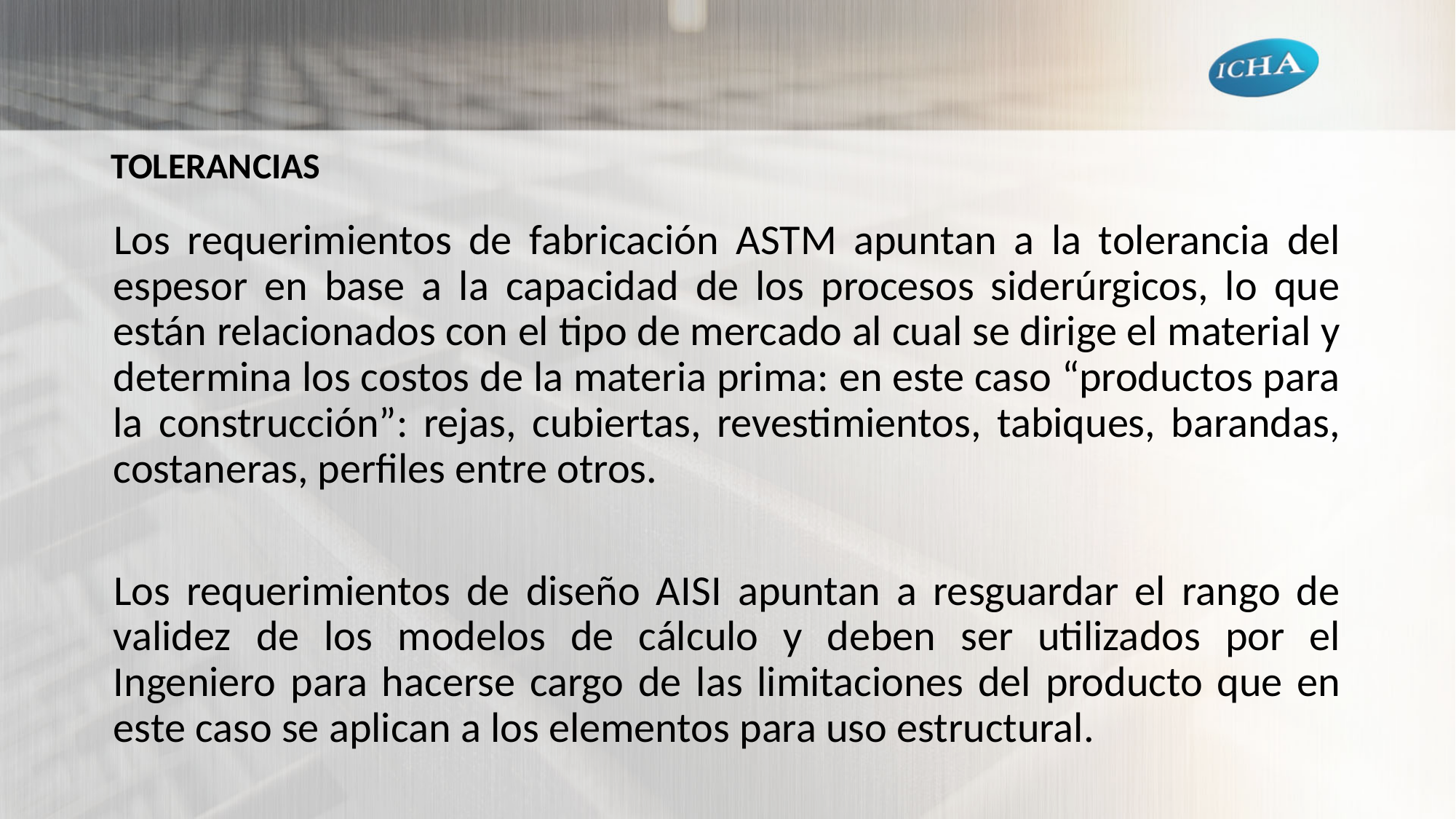

TOLERANCIAS
Los requerimientos de fabricación ASTM apuntan a la tolerancia del espesor en base a la capacidad de los procesos siderúrgicos, lo que están relacionados con el tipo de mercado al cual se dirige el material y determina los costos de la materia prima: en este caso “productos para la construcción”: rejas, cubiertas, revestimientos, tabiques, barandas, costaneras, perfiles entre otros.

Los requerimientos de diseño AISI apuntan a resguardar el rango de validez de los modelos de cálculo y deben ser utilizados por el Ingeniero para hacerse cargo de las limitaciones del producto que en este caso se aplican a los elementos para uso estructural.